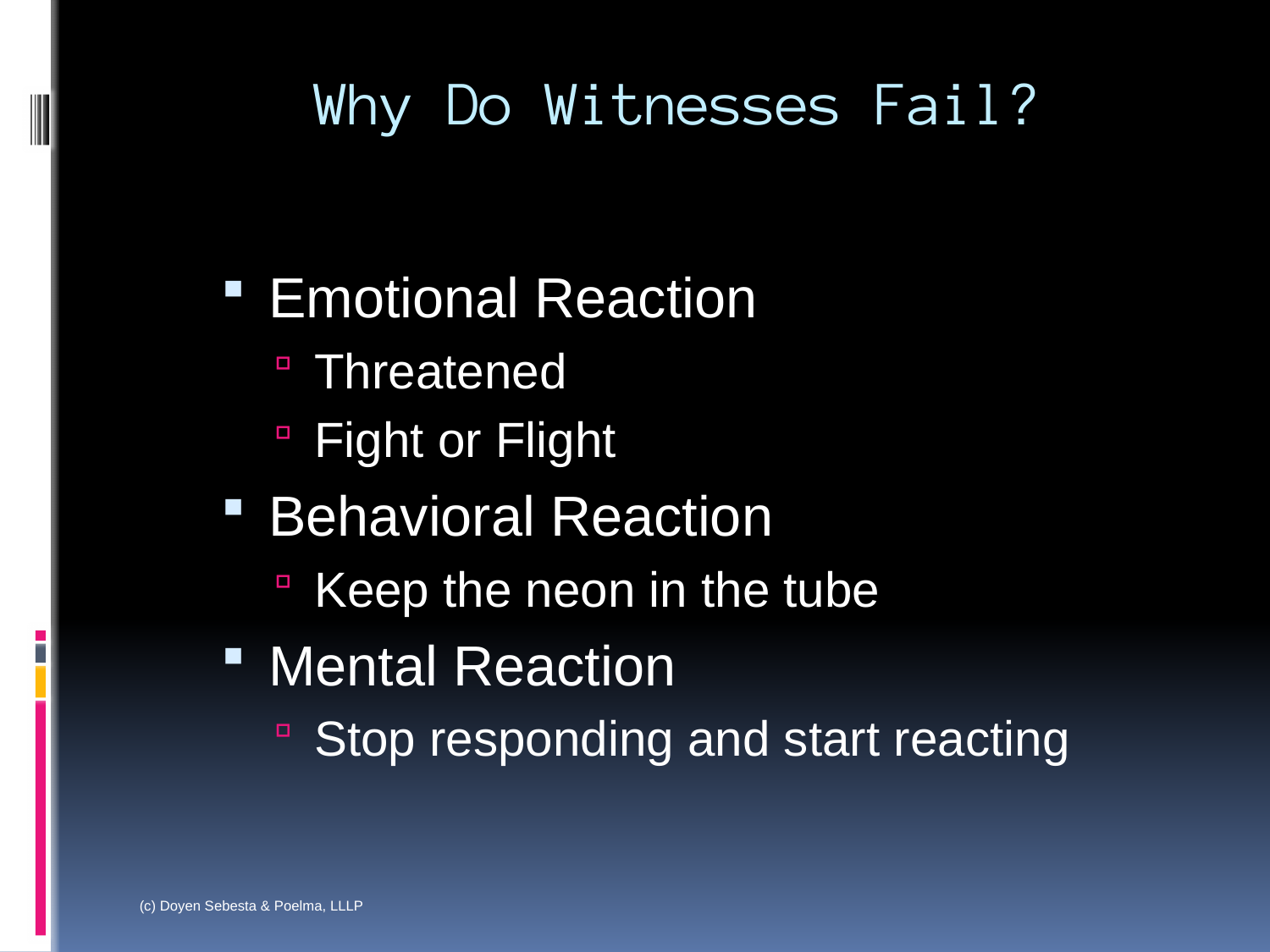

# Why Do Witnesses Fail?
Emotional Reaction
Threatened
Fight or Flight
Behavioral Reaction
Keep the neon in the tube
Mental Reaction
Stop responding and start reacting

(c) Doyen Sebesta & Poelma, LLLP